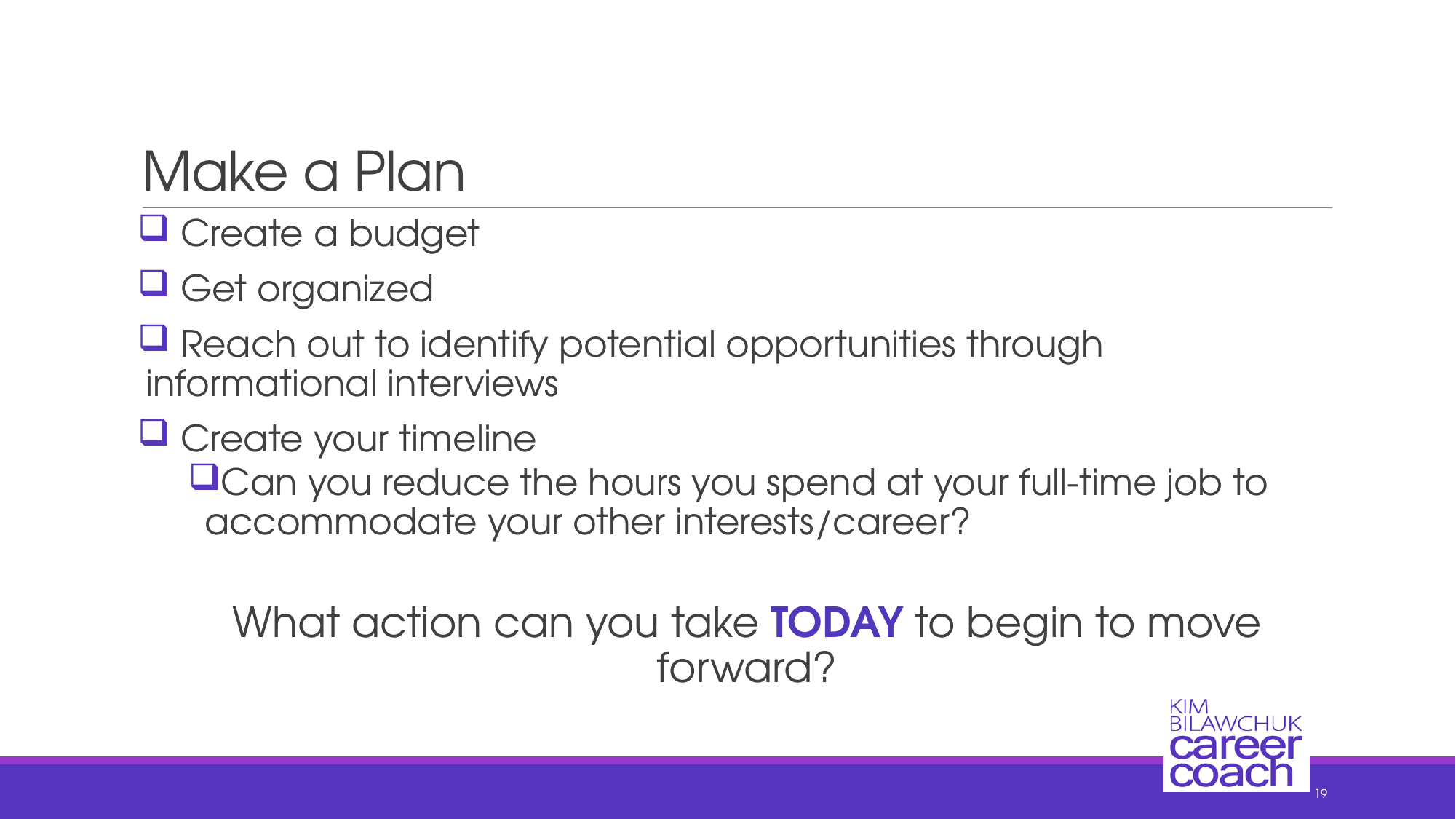

# Make a Plan
 Create a budget
 Get organized
 Reach out to identify potential opportunities through informational interviews
 Create your timeline
Can you reduce the hours you spend at your full-time job to accommodate your other interests/career?

What action can you take TODAY to begin to move forward?

19